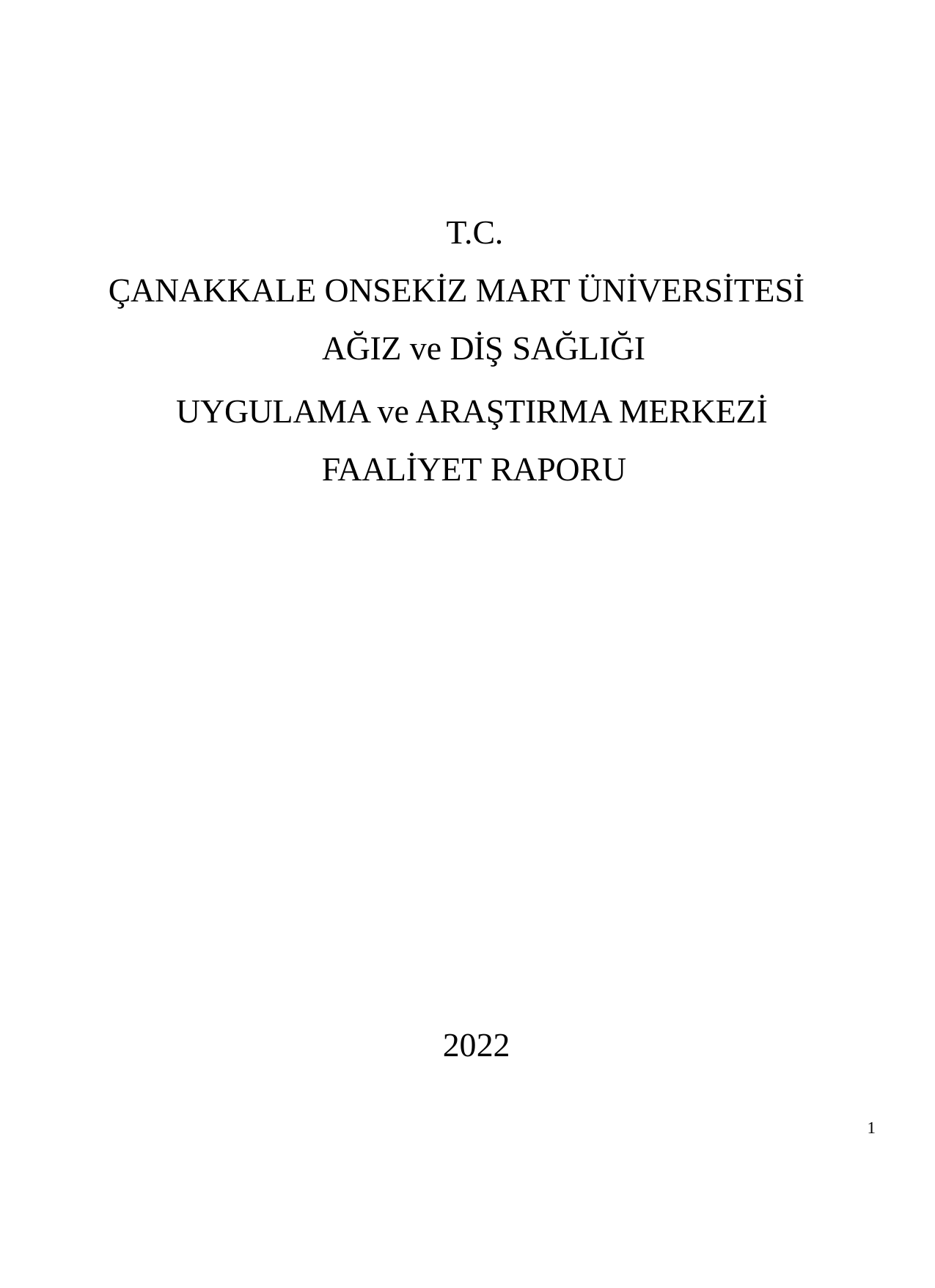

T.C.
ÇANAKKALE ONSEKİZ MART ÜNİVERSİTESİ  AĞIZ ve DİŞ SAĞLIĞI
UYGULAMA ve ARAŞTIRMA MERKEZİ  FAALİYET RAPORU
2022
1